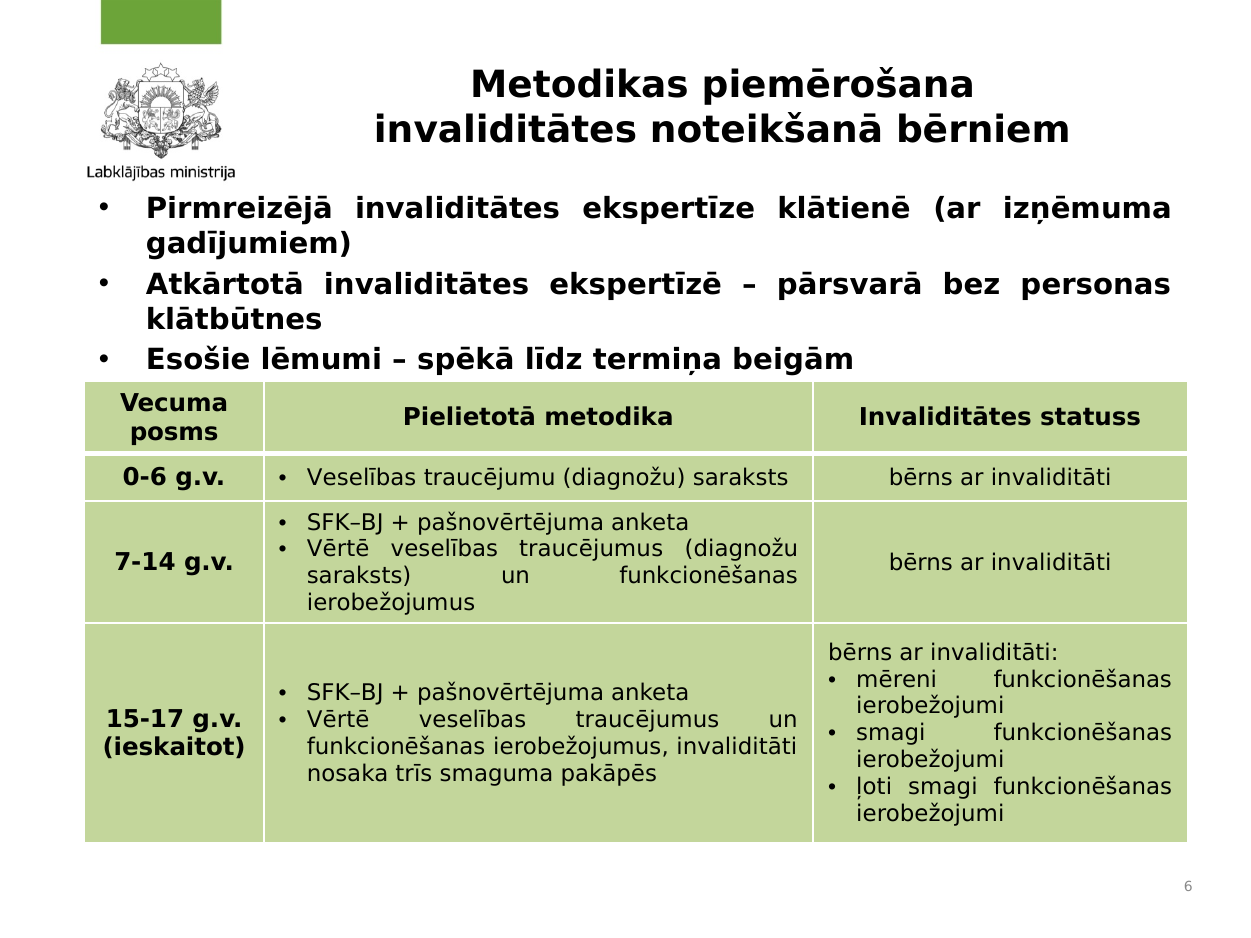

# Metodikas piemērošana invaliditātes noteikšanā bērniem
Pirmreizējā invaliditātes ekspertīze klātienē (ar izņēmuma gadījumiem)
Atkārtotā invaliditātes ekspertīzē – pārsvarā bez personas klātbūtnes
Esošie lēmumi – spēkā līdz termiņa beigām
| Vecuma posms | Pielietotā metodika | Invaliditātes statuss |
| --- | --- | --- |
| 0-6 g.v. | Veselības traucējumu (diagnožu) saraksts | bērns ar invaliditāti |
| 7-14 g.v. | SFK–BJ + pašnovērtējuma anketa Vērtē veselības traucējumus (diagnožu saraksts) un funkcionēšanas ierobežojumus | bērns ar invaliditāti |
| 15-17 g.v. (ieskaitot) | SFK–BJ + pašnovērtējuma anketa Vērtē veselības traucējumus un funkcionēšanas ierobežojumus, invaliditāti nosaka trīs smaguma pakāpēs | bērns ar invaliditāti: mēreni funkcionēšanas ierobežojumi smagi funkcionēšanas ierobežojumi ļoti smagi funkcionēšanas ierobežojumi |
6